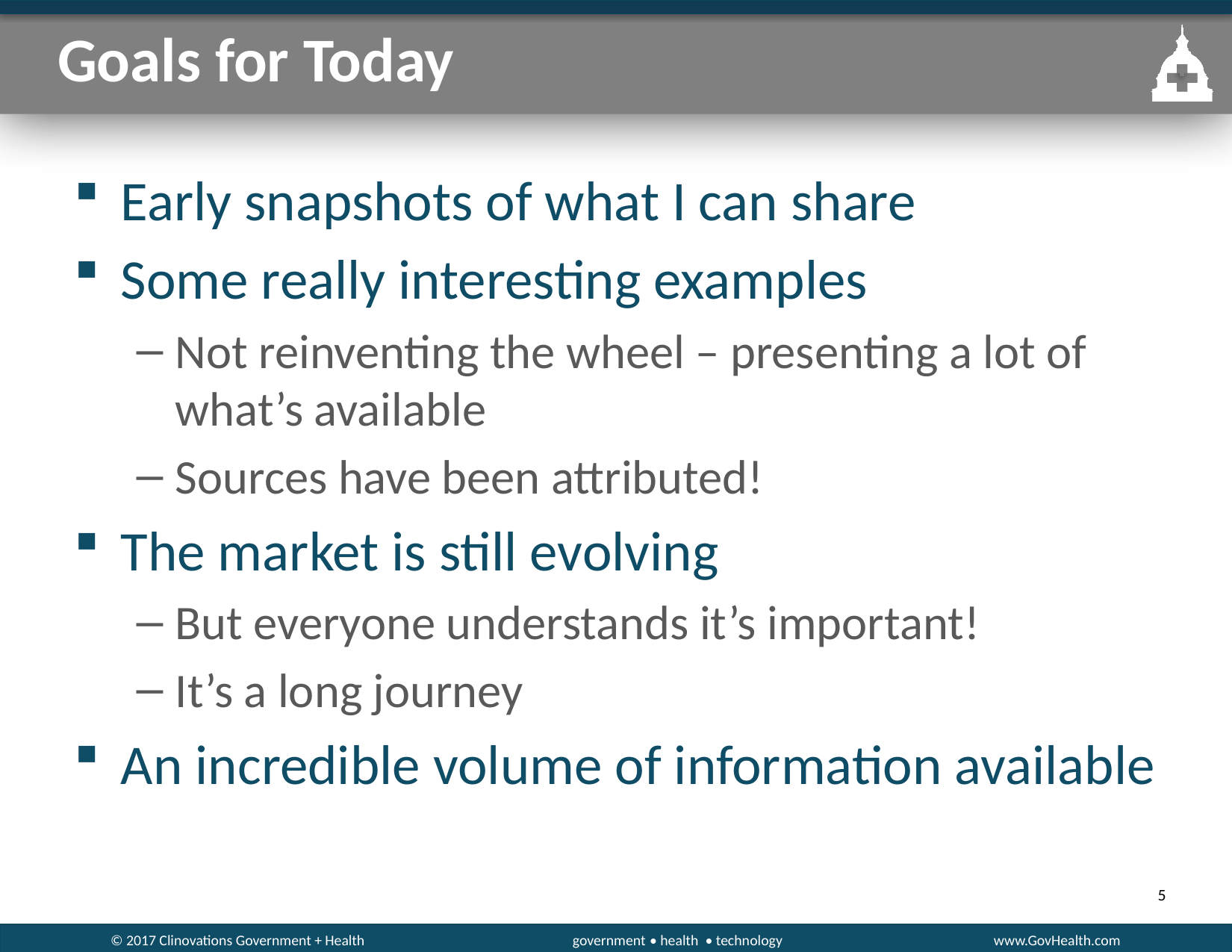

# Goals for Today
Early snapshots of what I can share
Some really interesting examples
Not reinventing the wheel – presenting a lot of what’s available
Sources have been attributed!
The market is still evolving
But everyone understands it’s important!
It’s a long journey
An incredible volume of information available